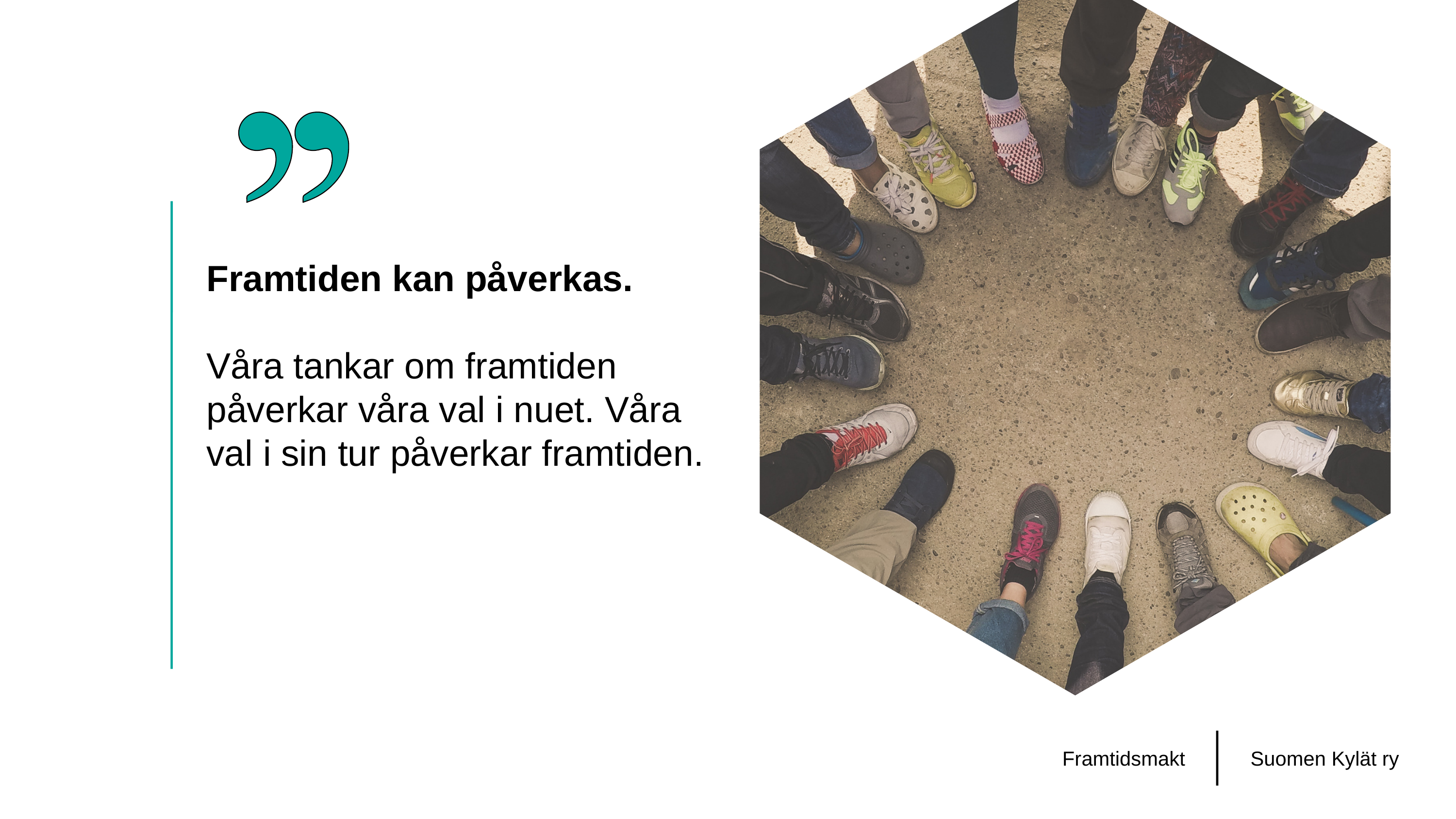

Framtiden kan påverkas.

Våra tankar om framtiden påverkar våra val i nuet. Våra val i sin tur påverkar framtiden.

Framtidsmakt
Suomen Kylät ry